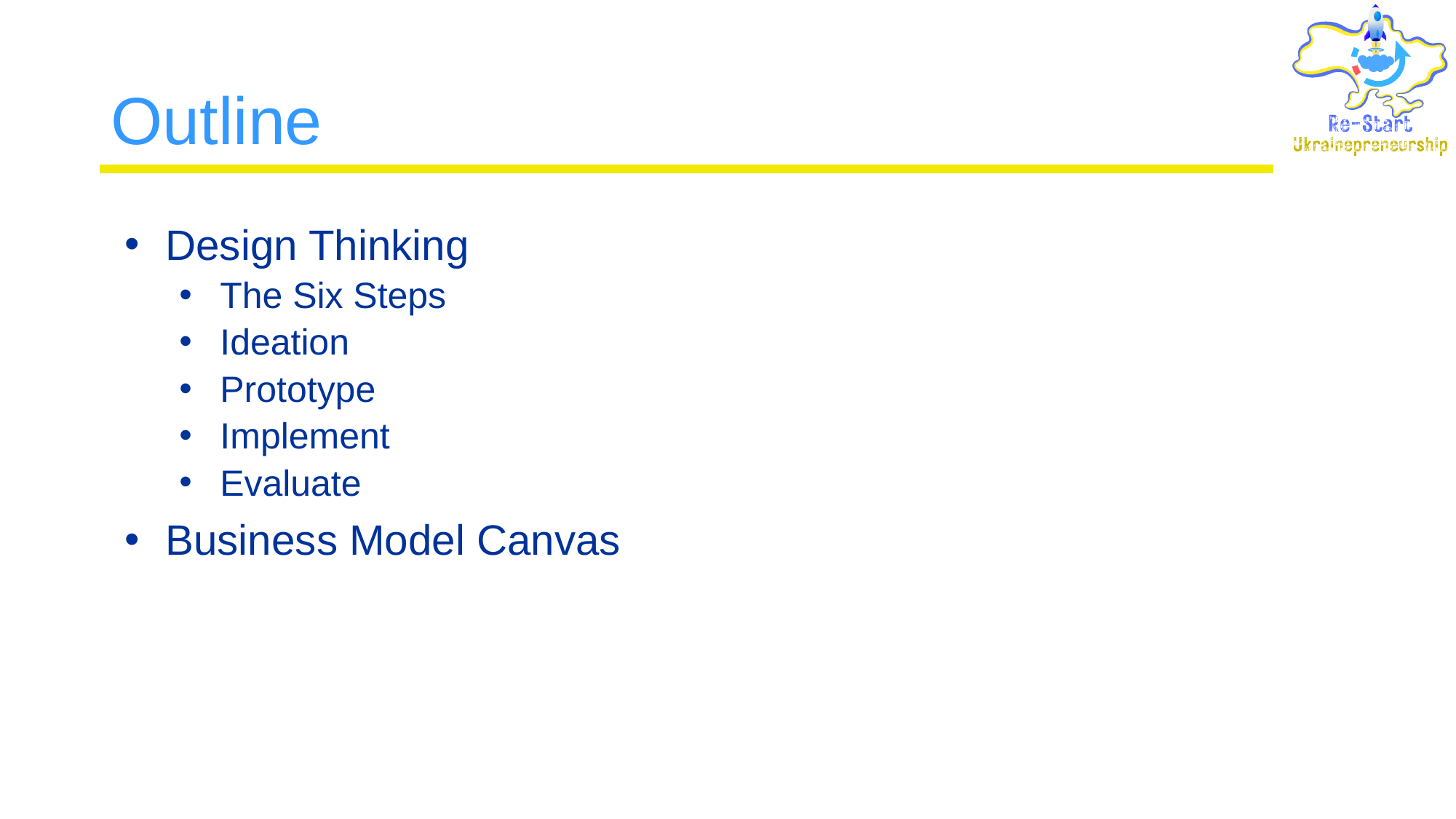

# Outline
Design Thinking
The Six Steps
Ideation
Prototype
Implement
Evaluate
Business Model Canvas